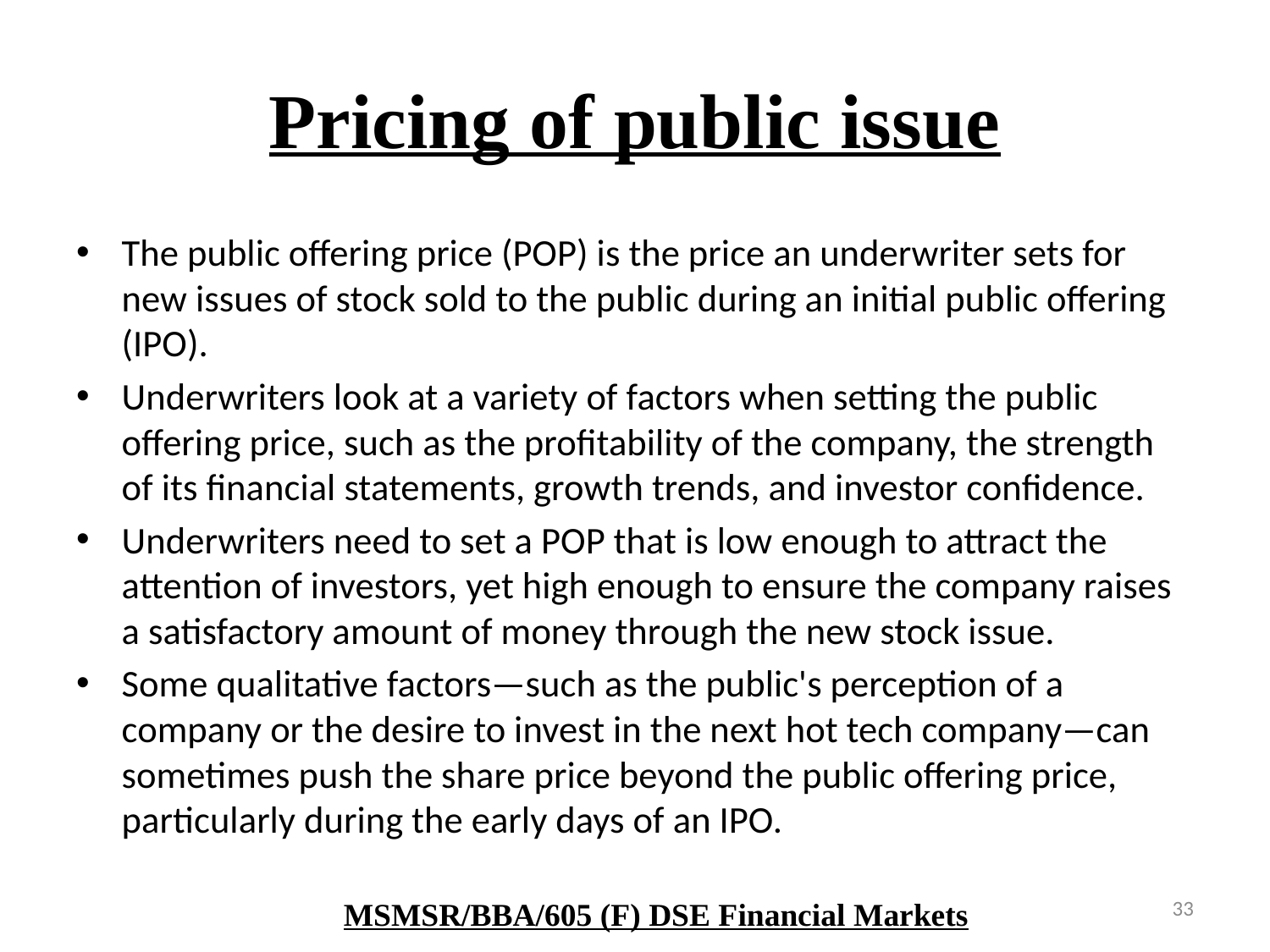

# Pricing of public issue
The public offering price (POP) is the price an underwriter sets for new issues of stock sold to the public during an initial public offering (IPO).
Underwriters look at a variety of factors when setting the public offering price, such as the profitability of the company, the strength of its financial statements, growth trends, and investor confidence.
Underwriters need to set a POP that is low enough to attract the attention of investors, yet high enough to ensure the company raises a satisfactory amount of money through the new stock issue.
Some qualitative factors—such as the public's perception of a company or the desire to invest in the next hot tech company—can sometimes push the share price beyond the public offering price, particularly during the early days of an IPO.

33
MSMSR/BBA/605 (F) DSE Financial Markets